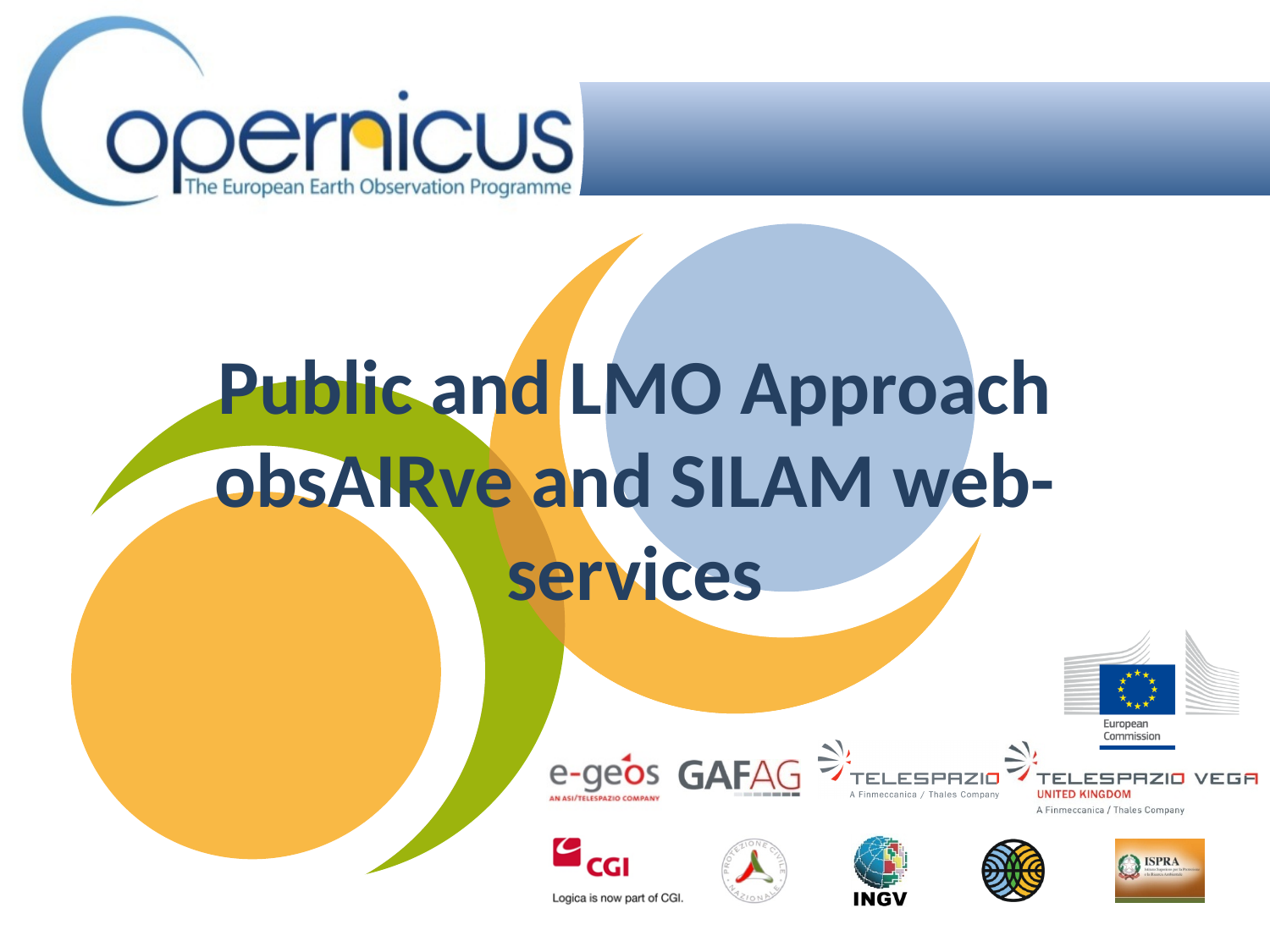

# Public and LMO Approach obsAIRve and SILAM web-services